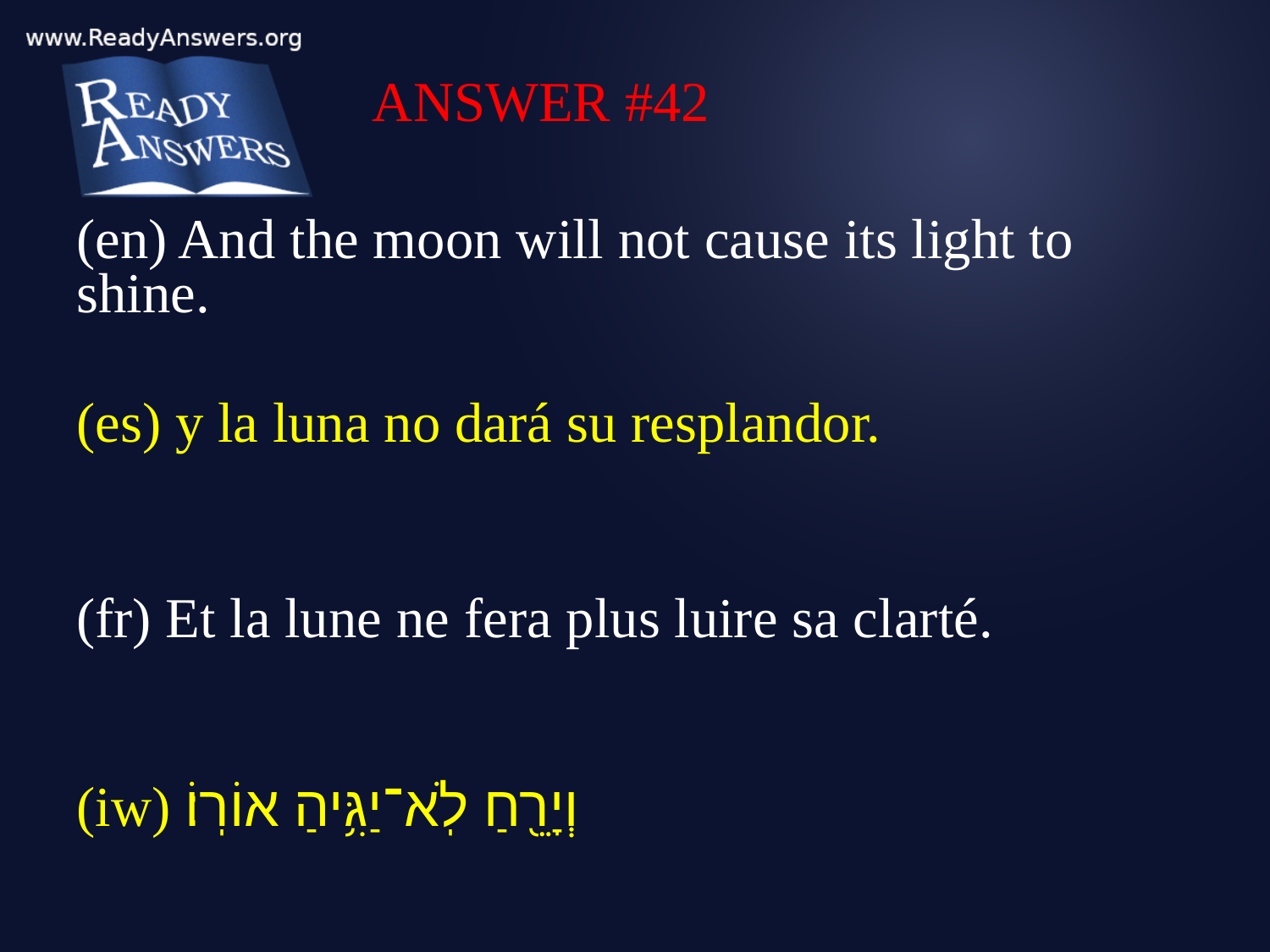

ANSWER #42
(en) And the moon will not cause its light to shine.
(es) y la luna no dará su resplandor.
(fr) Et la lune ne fera plus luire sa clarté.
(iw) וְיָרֵ֖חַ לֹֽא־יַגִּ֥יהַ אוֹרֽוֹ׃